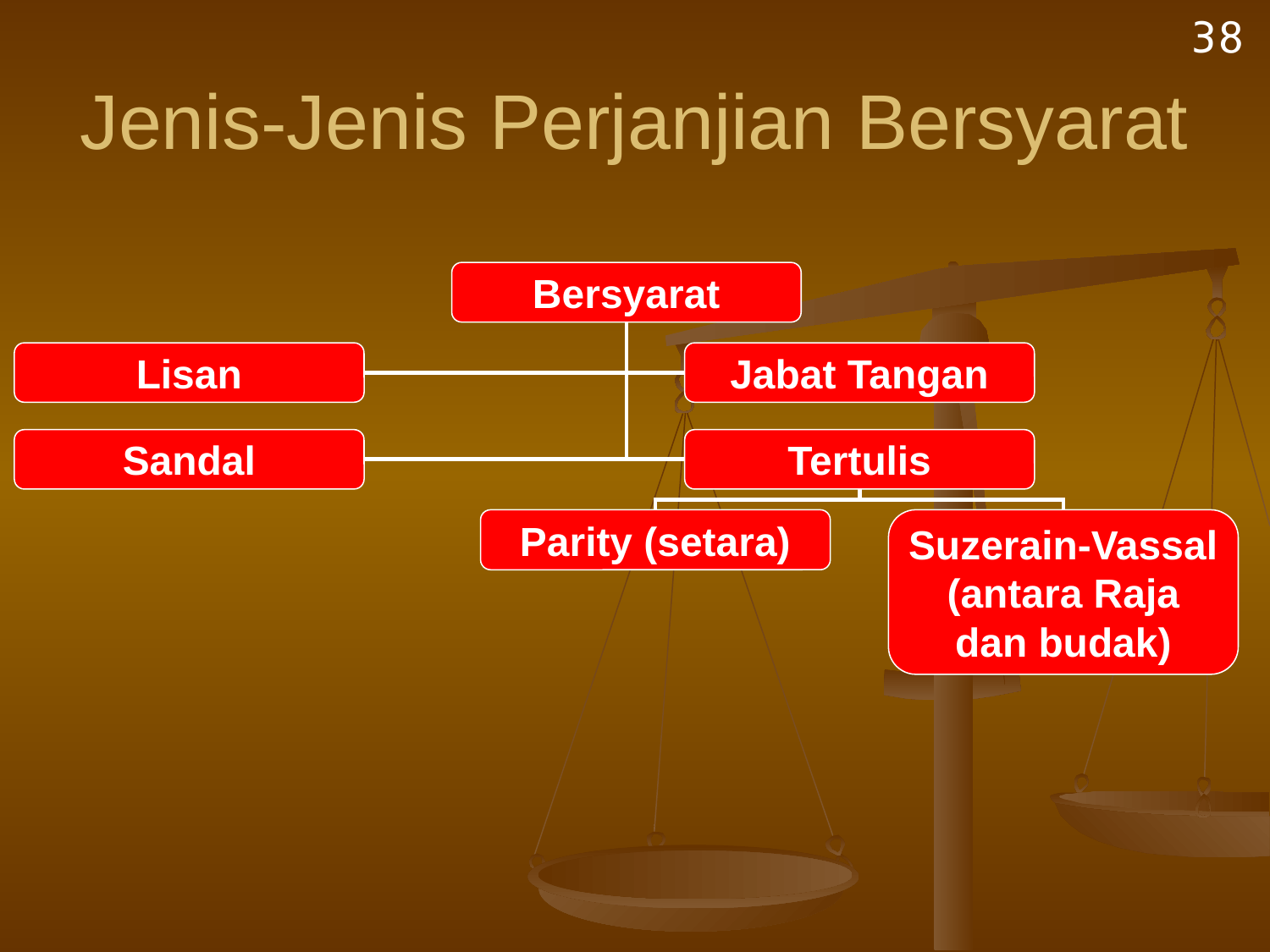

38
# Jenis-Jenis Perjanjian Bersyarat

Bersyarat
Lisan
Jabat Tangan
Sandal
Tertulis
Parity (setara)
Suzerain-Vassal
(antara Raja
dan budak)